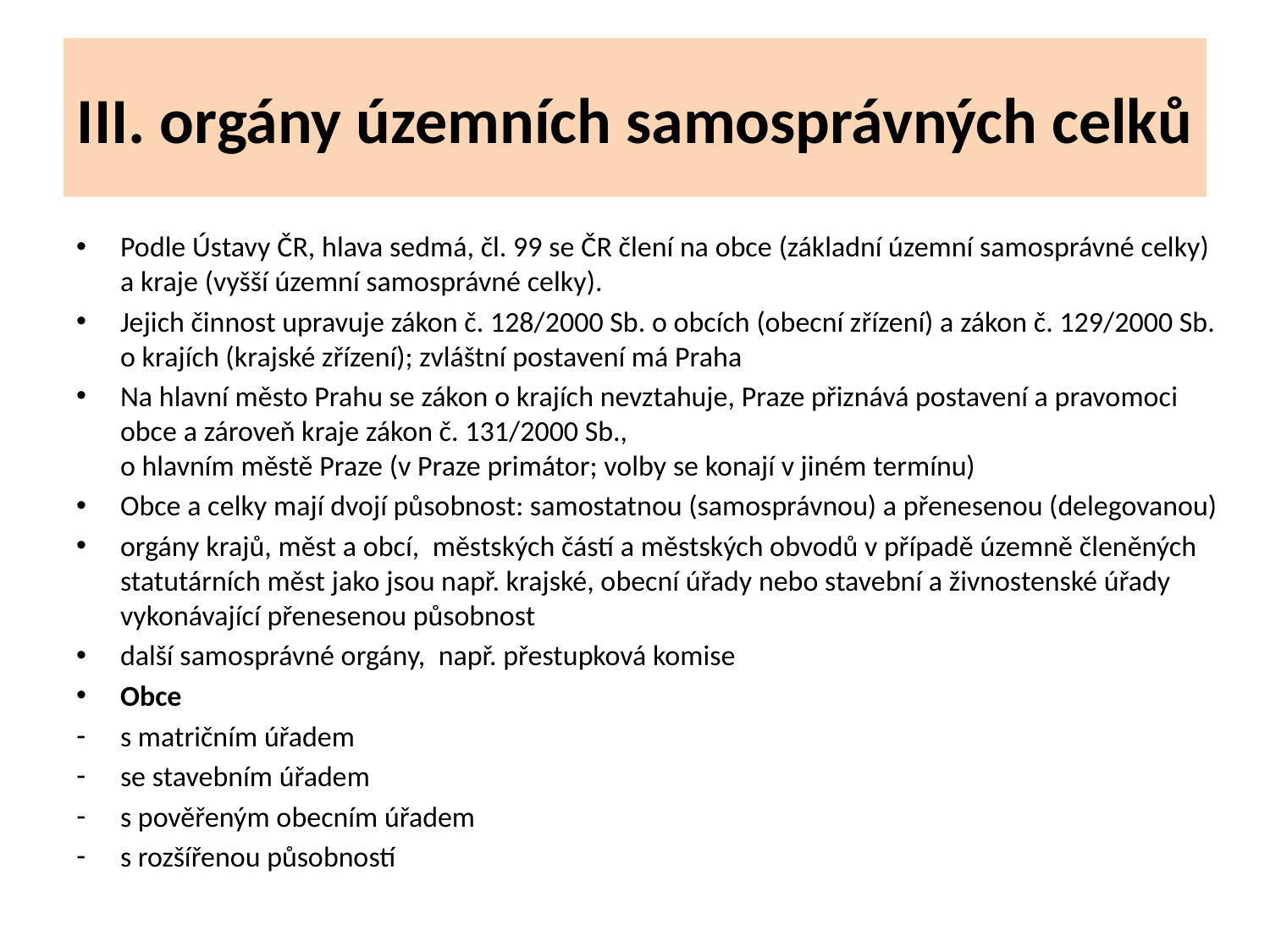

# III. orgány územních samosprávných celků
Podle Ústavy ČR, hlava sedmá, čl. 99 se ČR člení na obce (základní územní samosprávné celky) a kraje (vyšší územní samosprávné celky).
Jejich činnost upravuje zákon č. 128/2000 Sb. o obcích (obecní zřízení) a zákon č. 129/2000 Sb. o krajích (krajské zřízení); zvláštní postavení má Praha
Na hlavní město Prahu se zákon o krajích nevztahuje, Praze přiznává postavení a pravomoci obce a zároveň kraje zákon č. 131/2000 Sb.,
o hlavním městě Praze (v Praze primátor; volby se konají v jiném termínu)
Obce a celky mají dvojí působnost: samostatnou (samosprávnou) a přenesenou (delegovanou)
orgány krajů, měst a obcí,  městských částí a městských obvodů v případě územně členěných statutárních měst jako jsou např. krajské, obecní úřady nebo stavební a živnostenské úřady vykonávající přenesenou působnost
další samosprávné orgány,  např. přestupková komise
Obce
s matričním úřadem
se stavebním úřadem
s pověřeným obecním úřadem
s rozšířenou působností